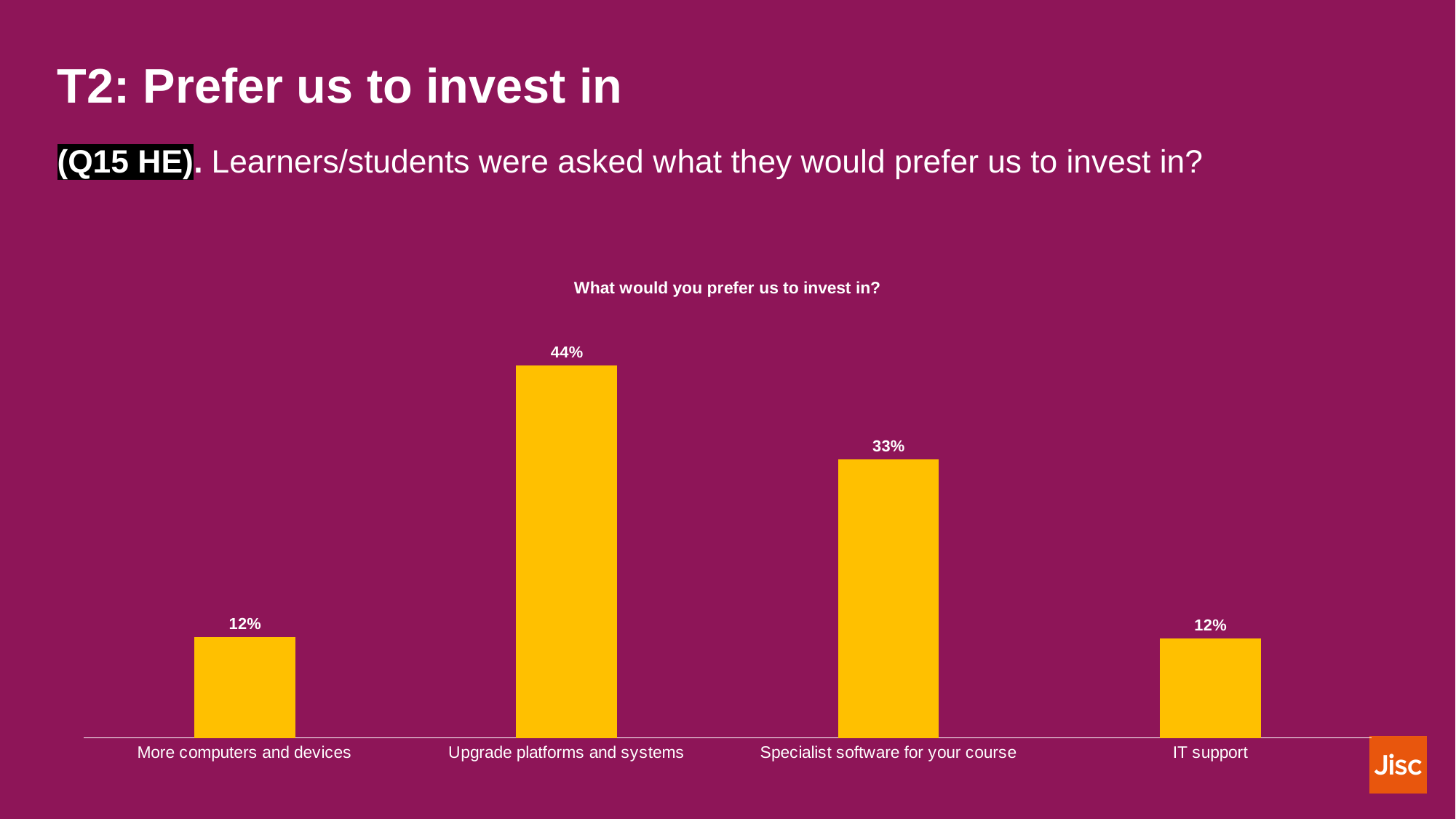

# T2: Prefer us to invest in
(Q15 HE). Learners/students were asked what they would prefer us to invest in?

### Chart: What would you prefer us to invest in?

| Category | What would you prefer us to invest in? |
|---|---|
| More computers and devices | 0.1184 |
| Upgrade platforms and systems | 0.4377 |
| Specialist software for your course | 0.3271 |
| IT support | 0.1168 |